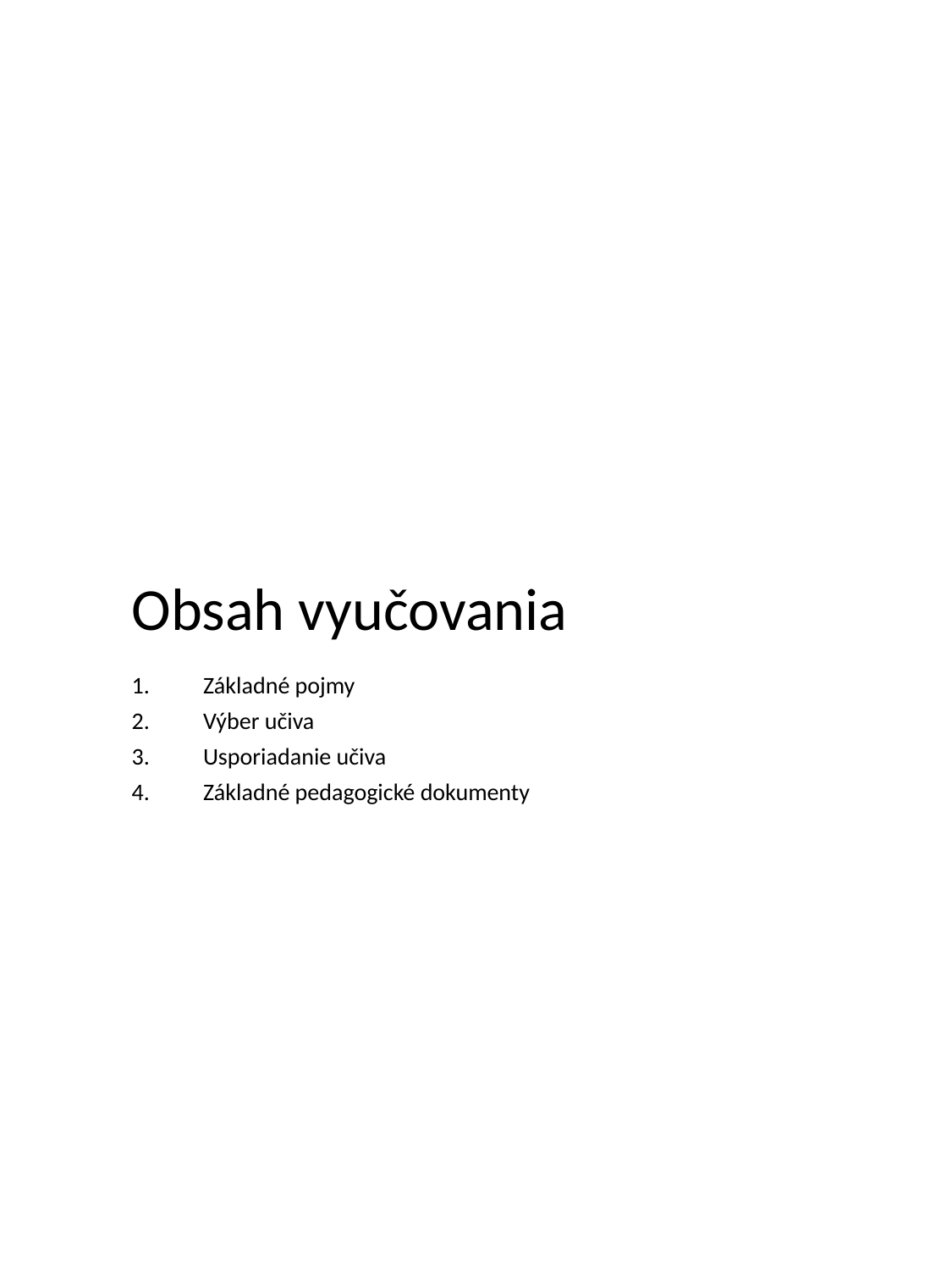

# Obsah vyučovania
Základné pojmy
Výber učiva
Usporiadanie učiva
Základné pedagogické dokumenty